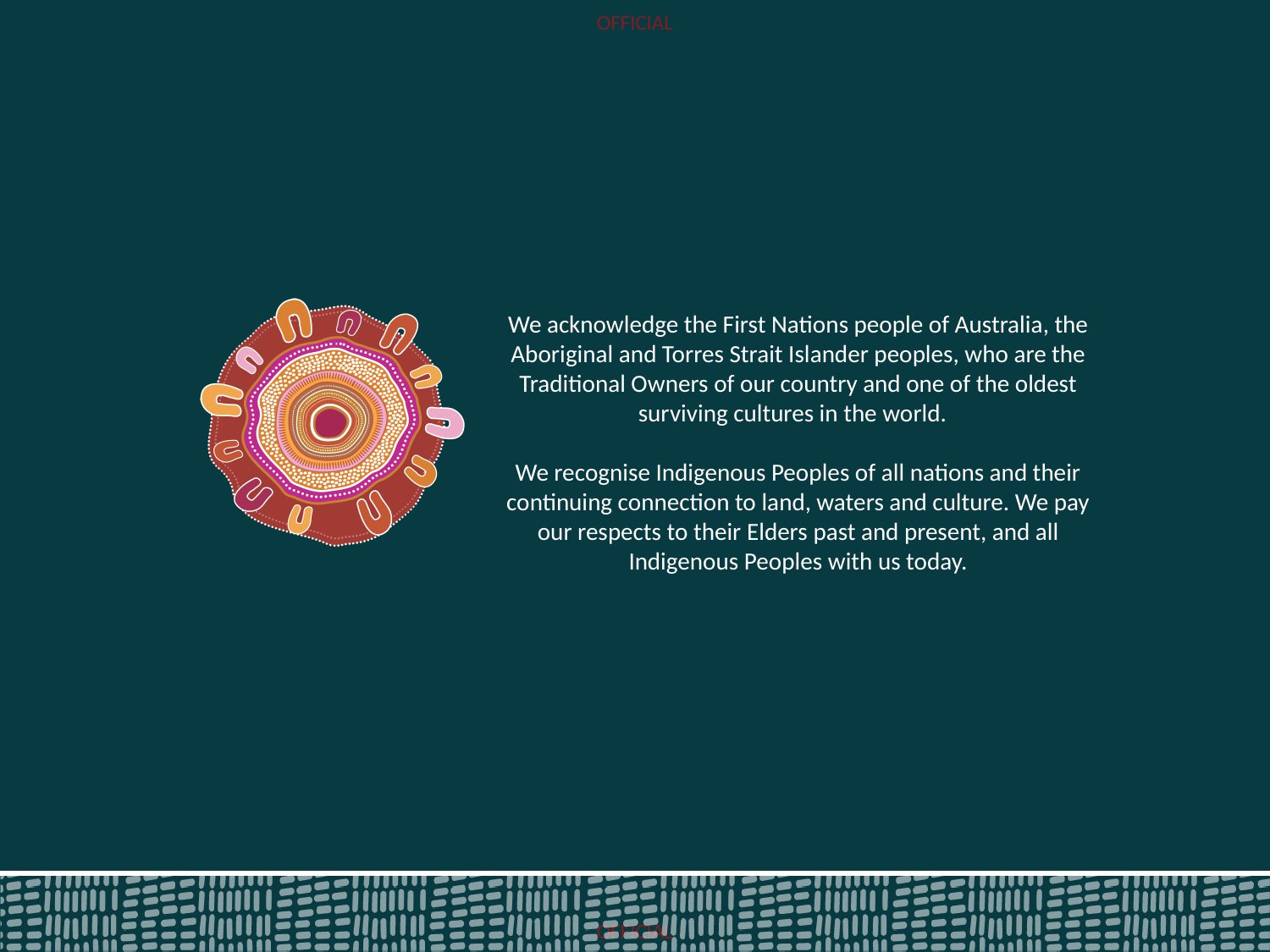

We acknowledge the First Nations people of Australia, the Aboriginal and Torres Strait Islander peoples, who are the Traditional Owners of our country and one of the oldest surviving cultures in the world.

We recognise Indigenous Peoples of all nations and their continuing connection to land, waters and culture. We pay our respects to their Elders past and present, and all Indigenous Peoples with us today.